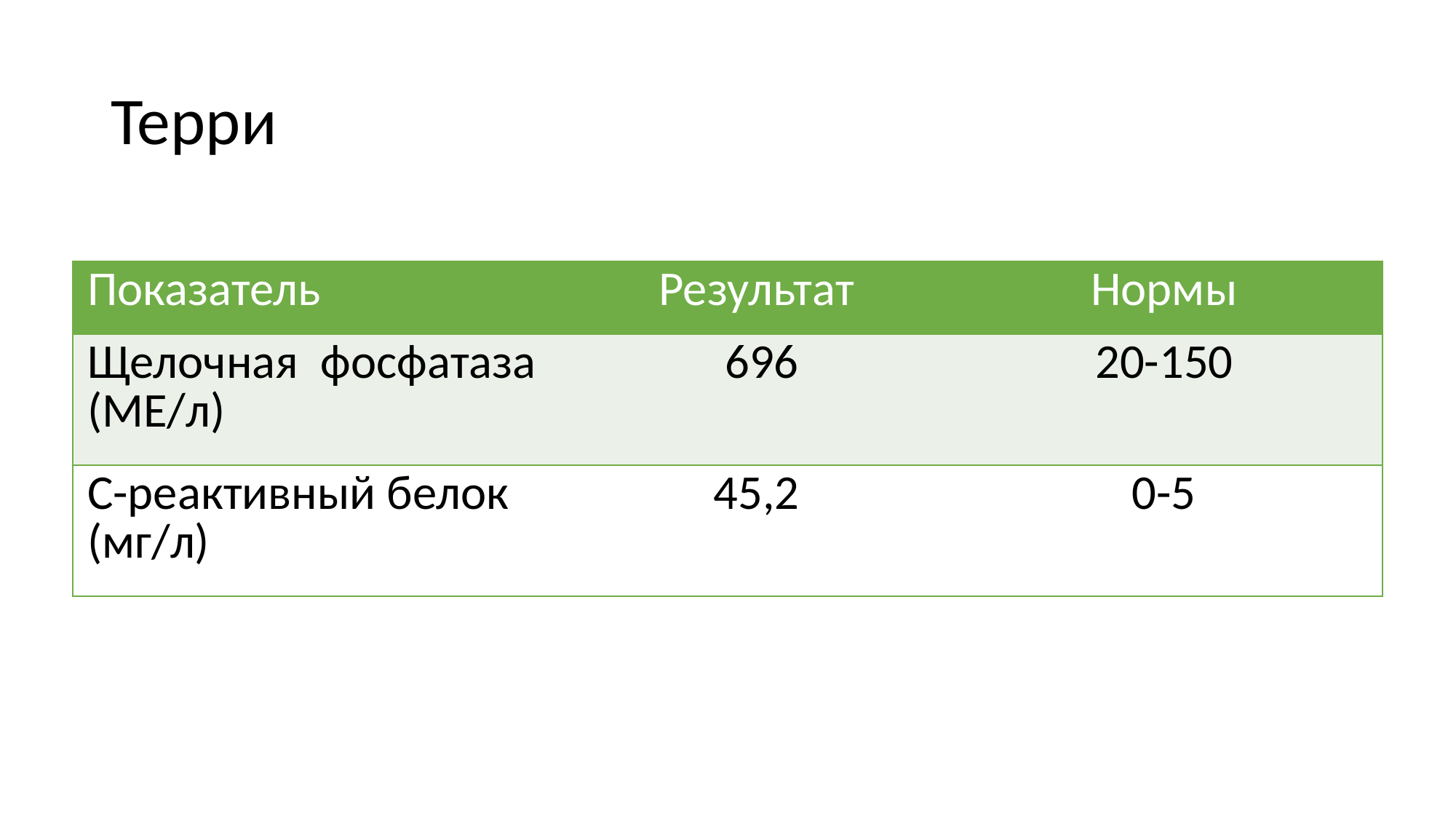

# Терри
| Показатель | Результат | Нормы |
| --- | --- | --- |
| Щелочная фосфатаза (МЕ/л) | 696 | 20-150 |
| С-реактивный белок (мг/л) | 45,2 | 0-5 |